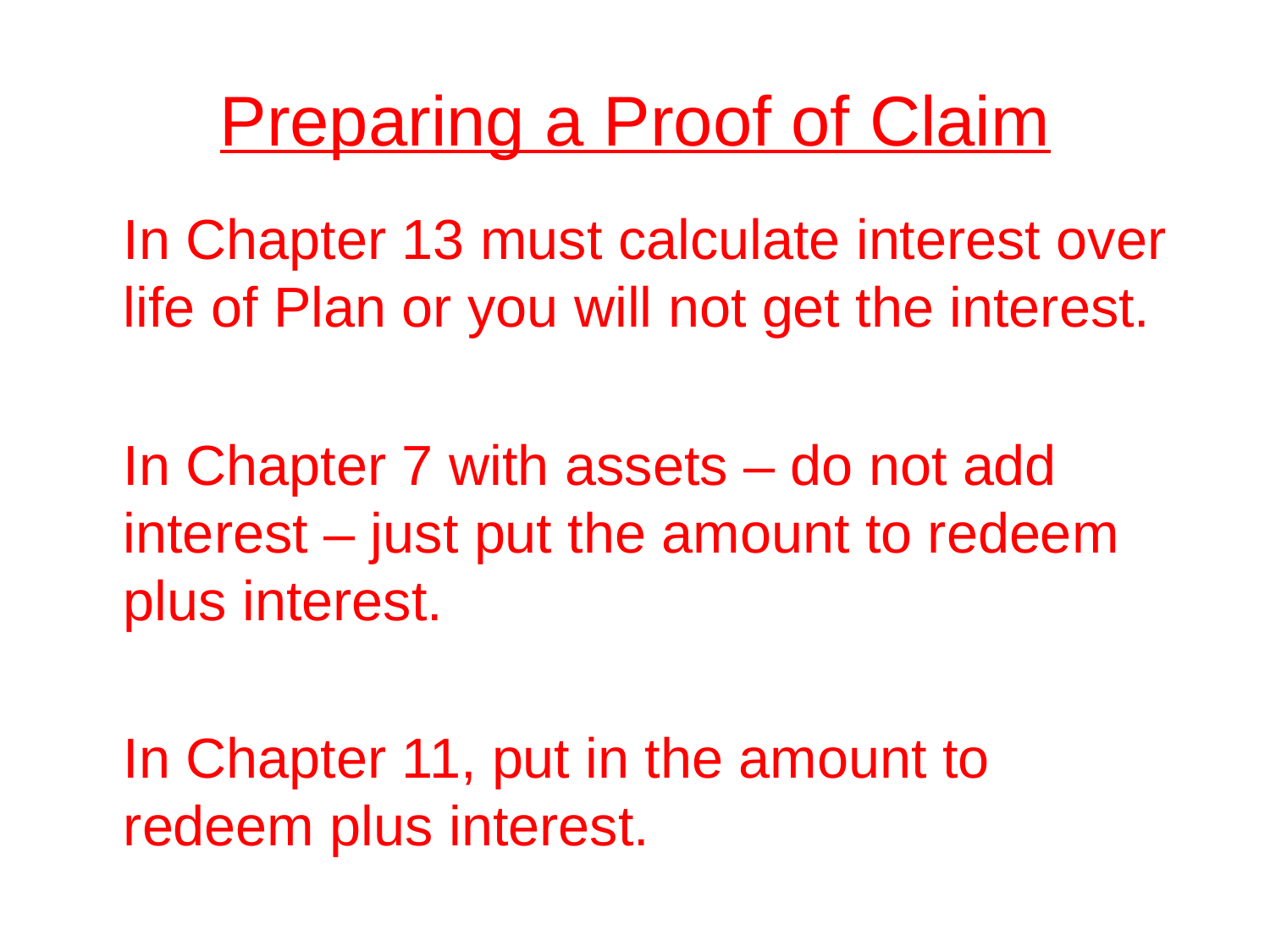

# Preparing a Proof of Claim
	In Chapter 13 must calculate interest over life of Plan or you will not get the interest.

	In Chapter 7 with assets – do not add interest – just put the amount to redeem plus interest.

	In Chapter 11, put in the amount to redeem plus interest.